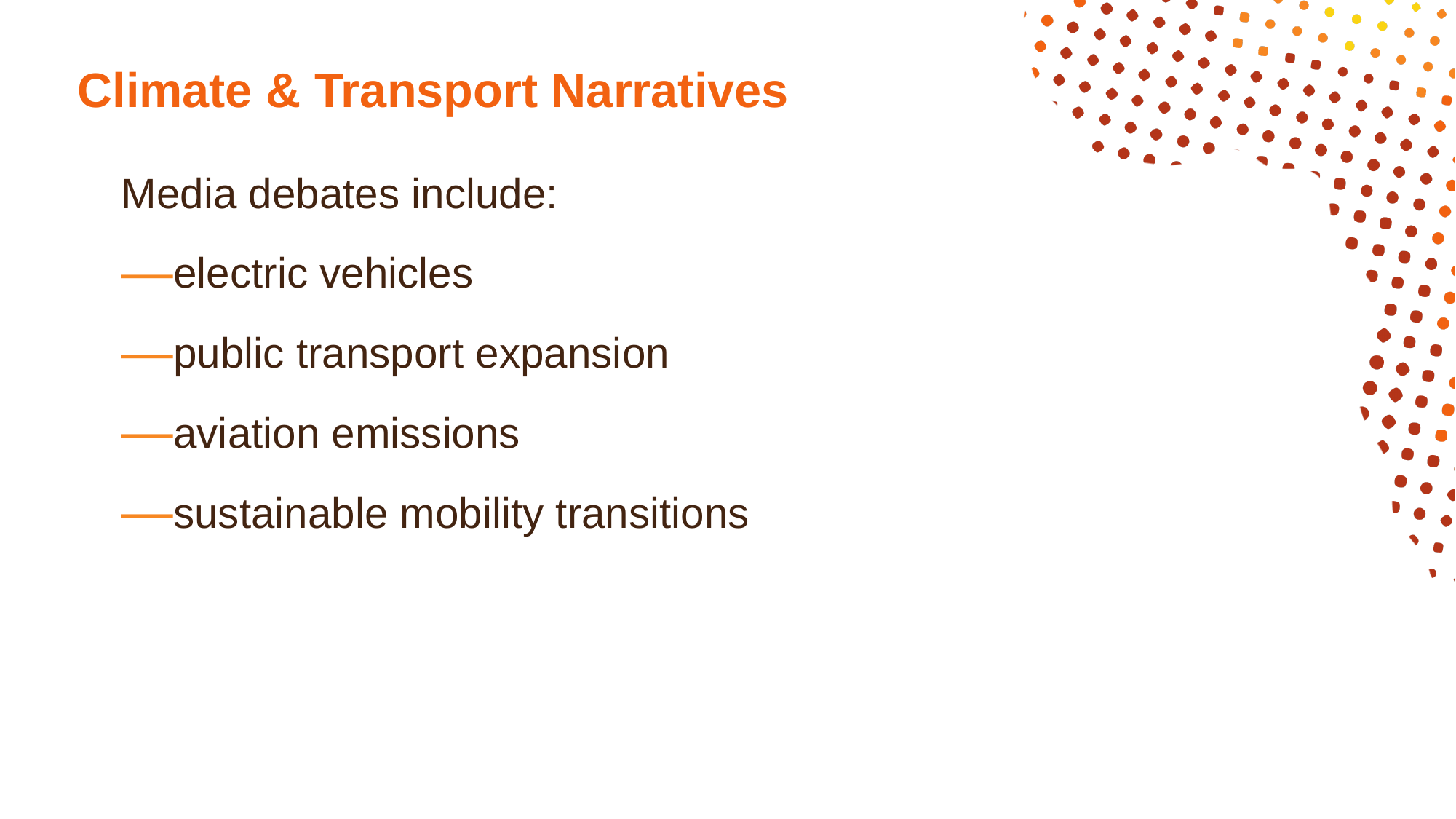

# Climate & Transport Narratives
Media debates include:
electric vehicles
public transport expansion
aviation emissions
sustainable mobility transitions